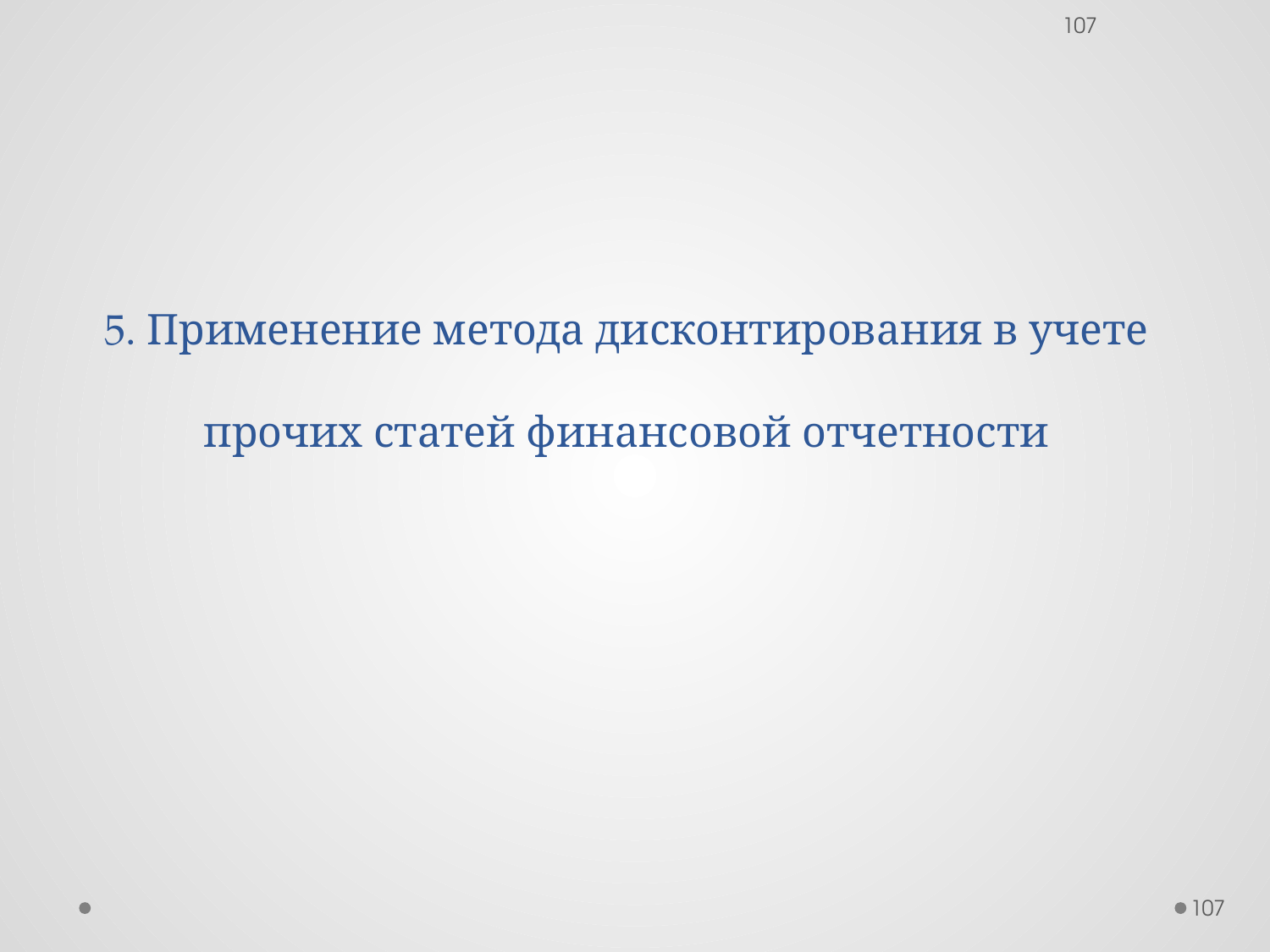

107
# 5. Применение метода дисконтирования в учете прочих статей финансовой отчетности
107